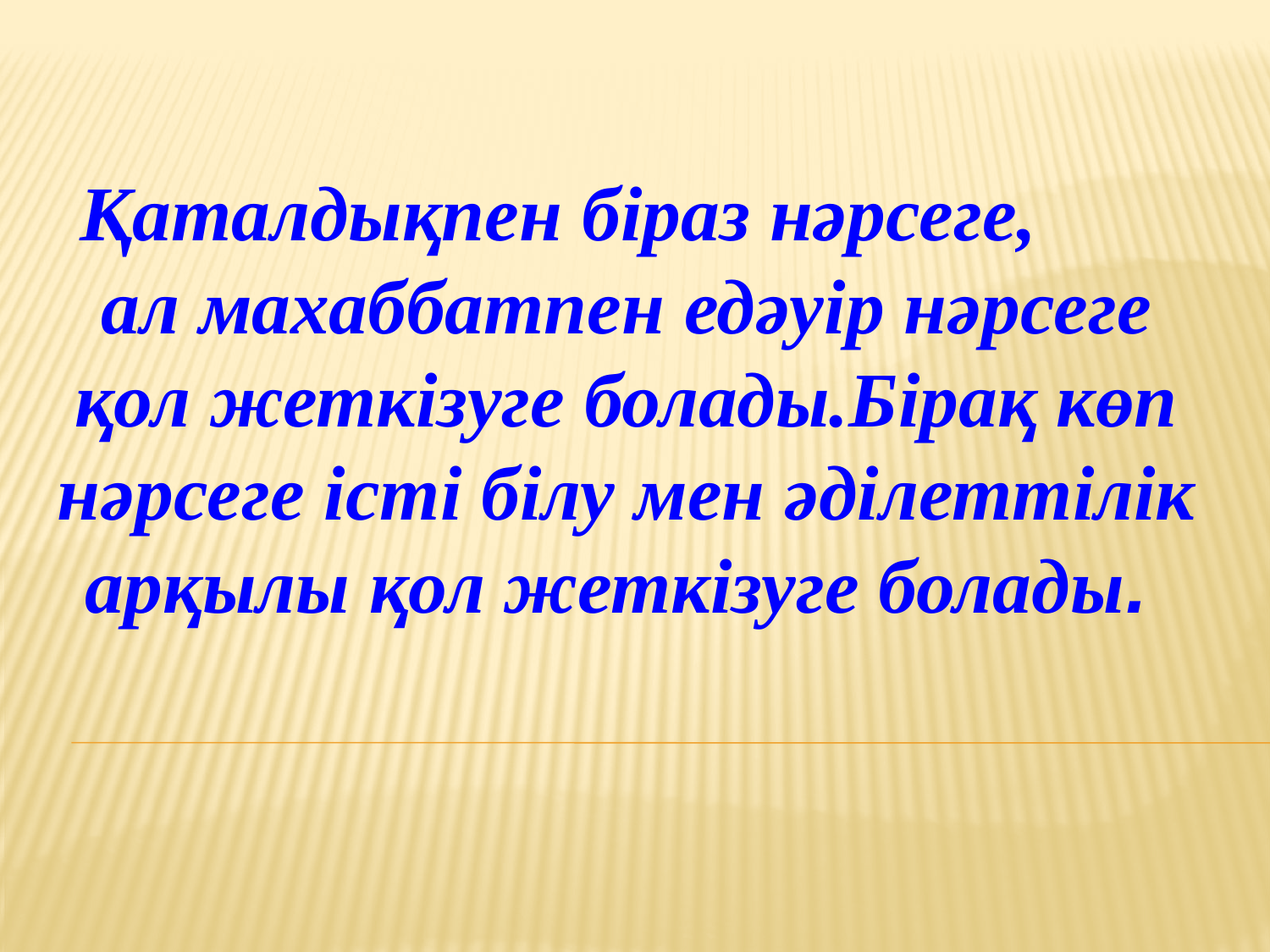

Қаталдықпен біраз нәрсеге,        ал махаббатпен едәуір нәрсеге қол жеткізуге болады.Бірақ көп нәрсеге істі білу мен әділеттілік арқылы қол жеткізуге болады.